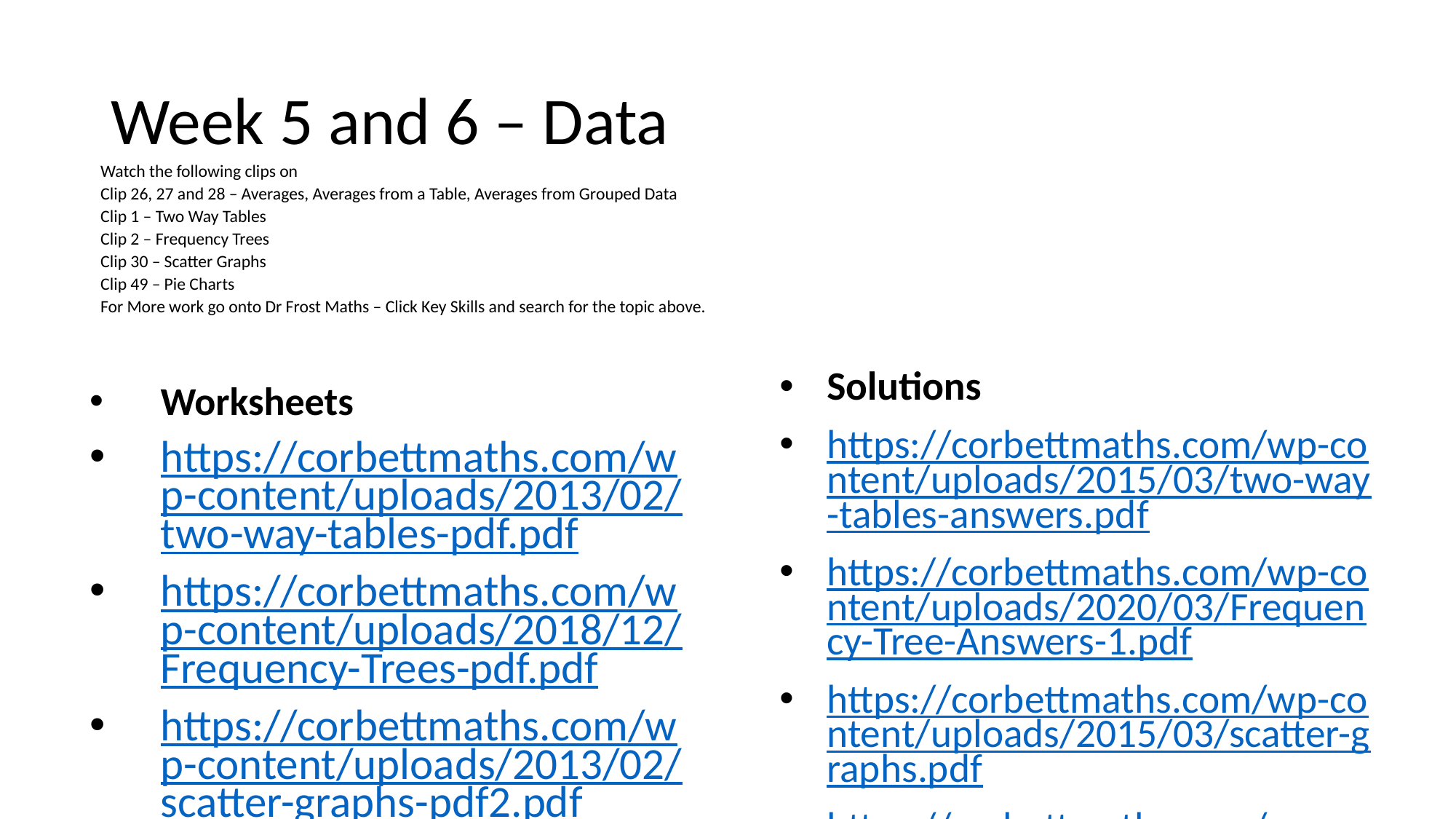

# Week 5 and 6 – Data
Watch the following clips on
Clip 26, 27 and 28 – Averages, Averages from a Table, Averages from Grouped Data
Clip 1 – Two Way Tables
Clip 2 – Frequency Trees
Clip 30 – Scatter Graphs
Clip 49 – Pie Charts
For More work go onto Dr Frost Maths – Click Key Skills and search for the topic above.

Solutions
https://corbettmaths.com/wp-content/uploads/2015/03/two-way-tables-answers.pdf
https://corbettmaths.com/wp-content/uploads/2020/03/Frequency-Tree-Answers-1.pdf
https://corbettmaths.com/wp-content/uploads/2015/03/scatter-graphs.pdf
https://corbettmaths.com/wp-content/uploads/2015/03/pie-charts-answers.pdf
https://corbettmaths.com/wp-content/uploads/2015/03/pie-charts-answers2.pdf

Worksheets
https://corbettmaths.com/wp-content/uploads/2013/02/two-way-tables-pdf.pdf
https://corbettmaths.com/wp-content/uploads/2018/12/Frequency-Trees-pdf.pdf
https://corbettmaths.com/wp-content/uploads/2013/02/scatter-graphs-pdf2.pdf
https://corbettmaths.com/wp-content/uploads/2013/02/drawing-pie-charts-pdf.pdf
https://corbettmaths.com/wp-content/uploads/2013/02/reading-pie-charts-pdf.pdf